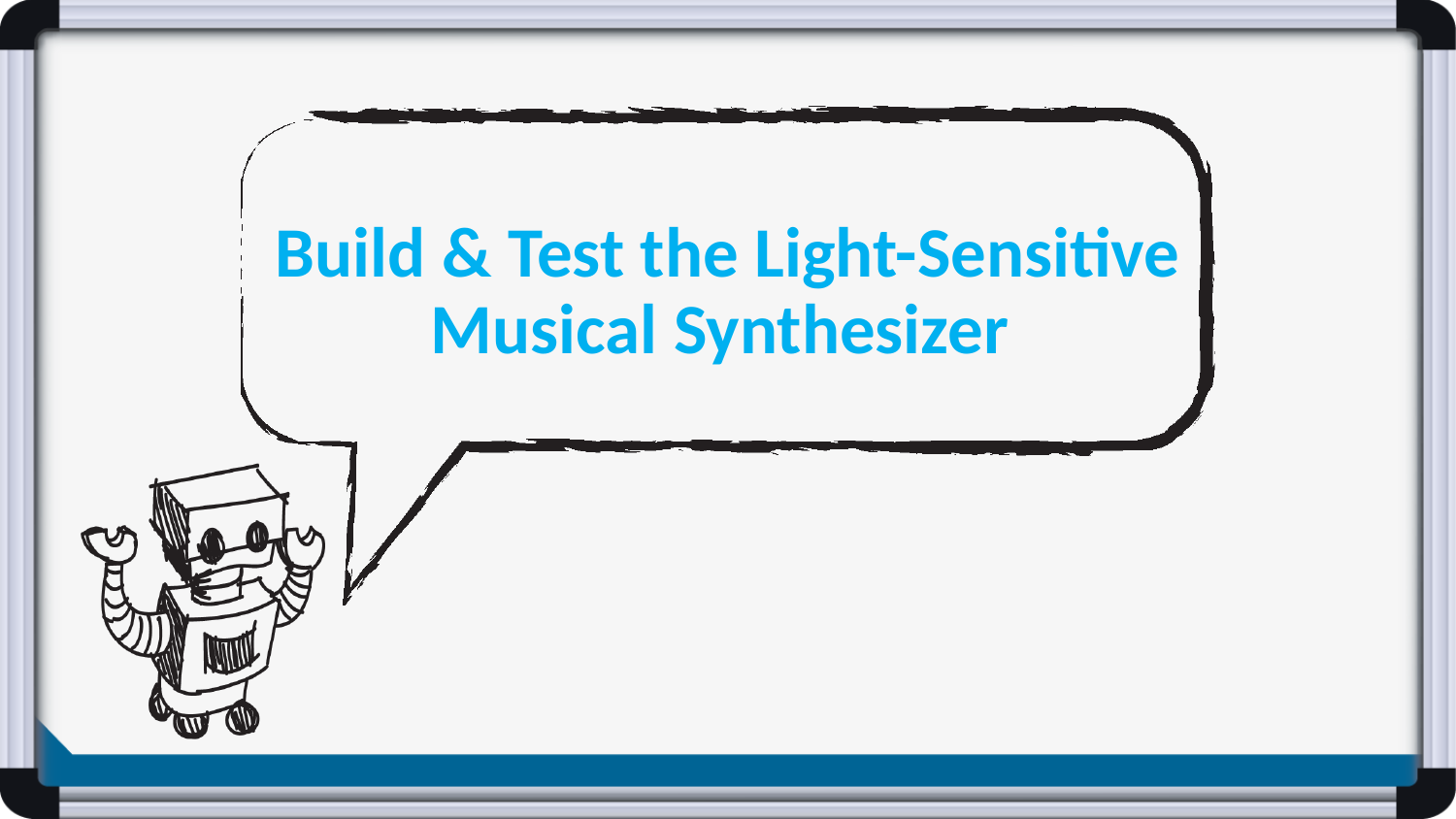

Build & Test the Light-Sensitive Musical Synthesizer